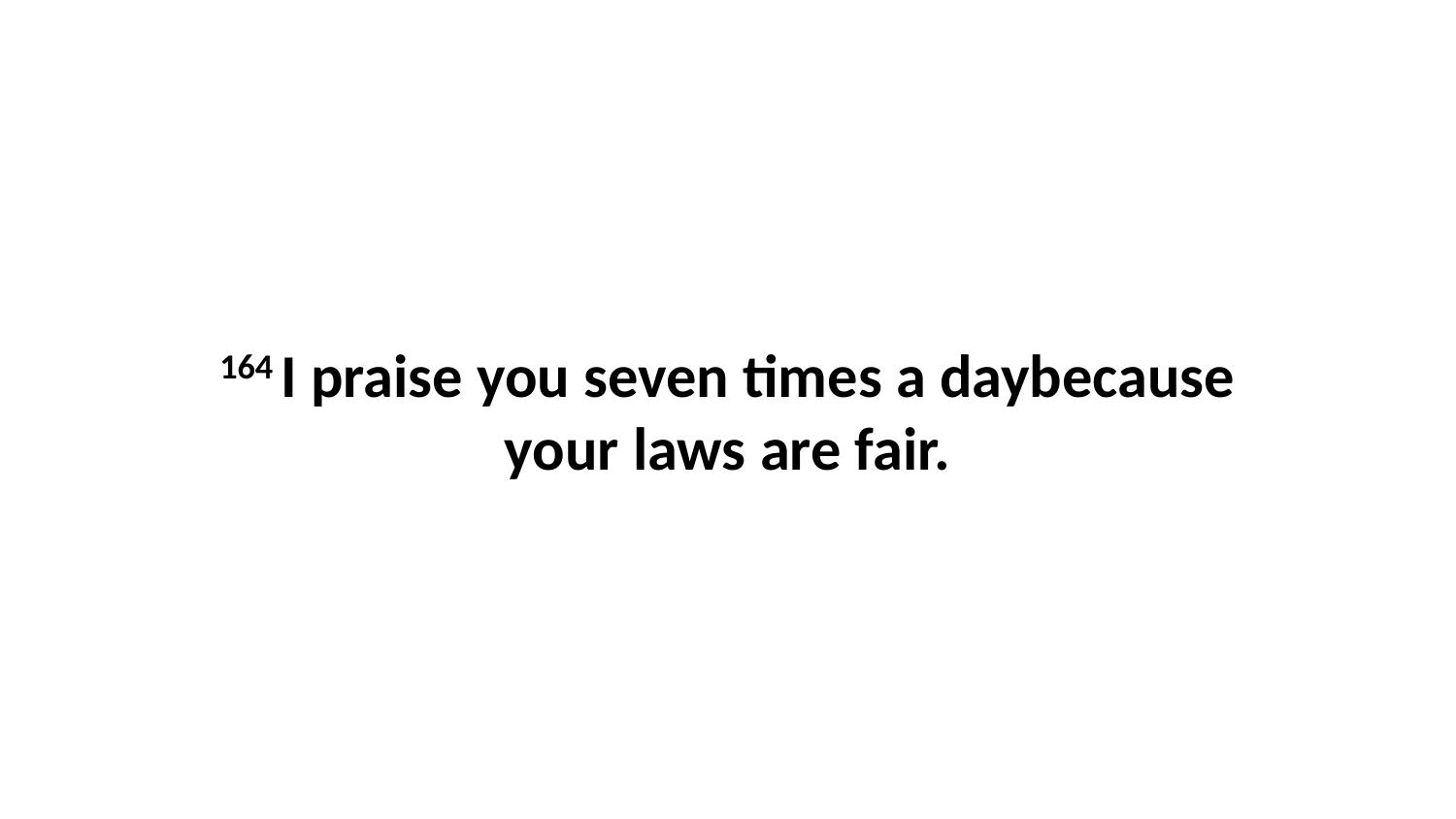

164 I praise you seven times a daybecause your laws are fair.